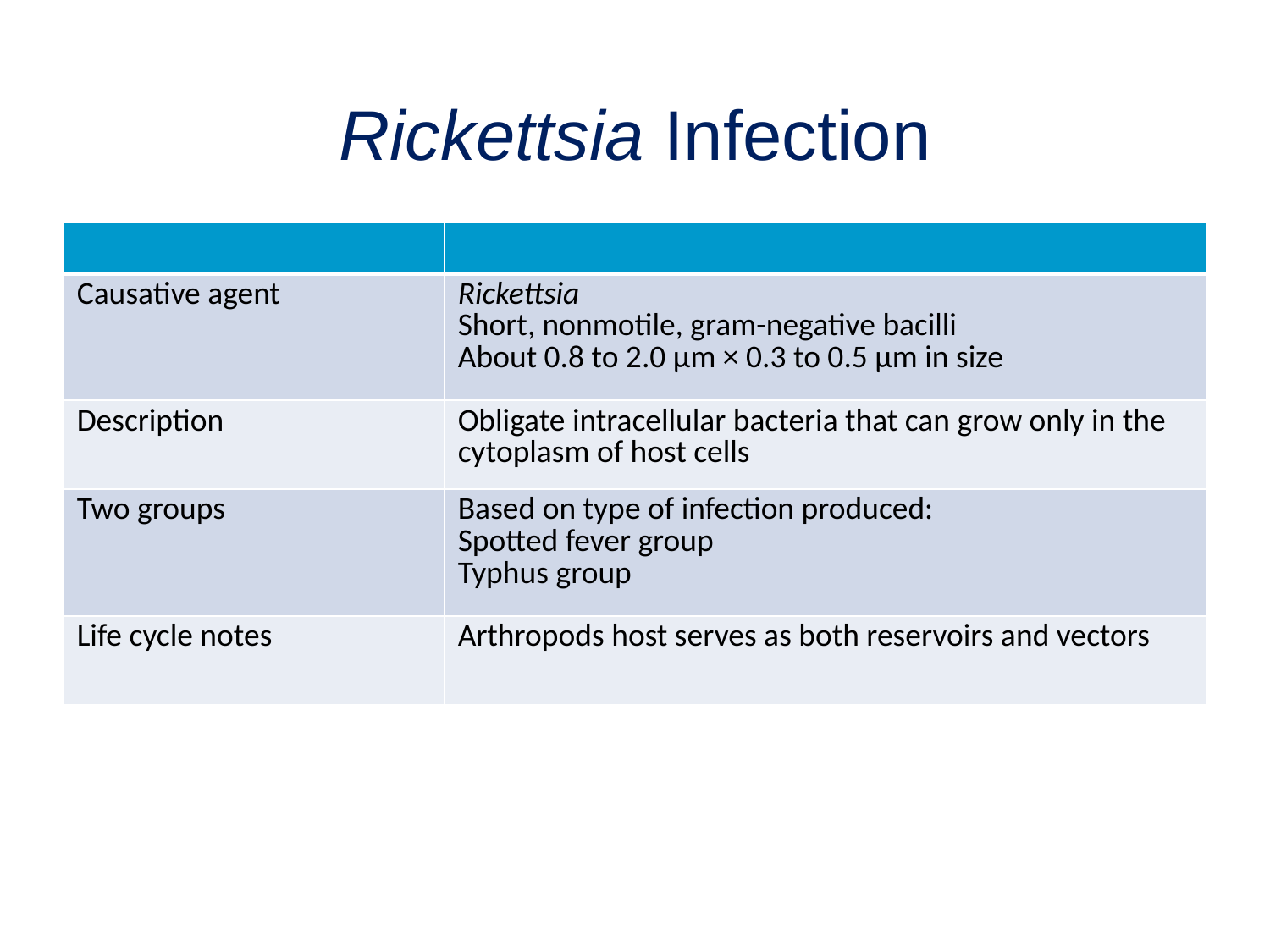

# Rickettsia Infection
|  |  |
| --- | --- |
| Causative agent | Rickettsia Short, nonmotile, gram-negative bacilli About 0.8 to 2.0 μm × 0.3 to 0.5 μm in size |
| Description | Obligate intracellular bacteria that can grow only in the cytoplasm of host cells |
| Two groups | Based on type of infection produced: Spotted fever group Typhus group |
| Life cycle notes | Arthropods host serves as both reservoirs and vectors |